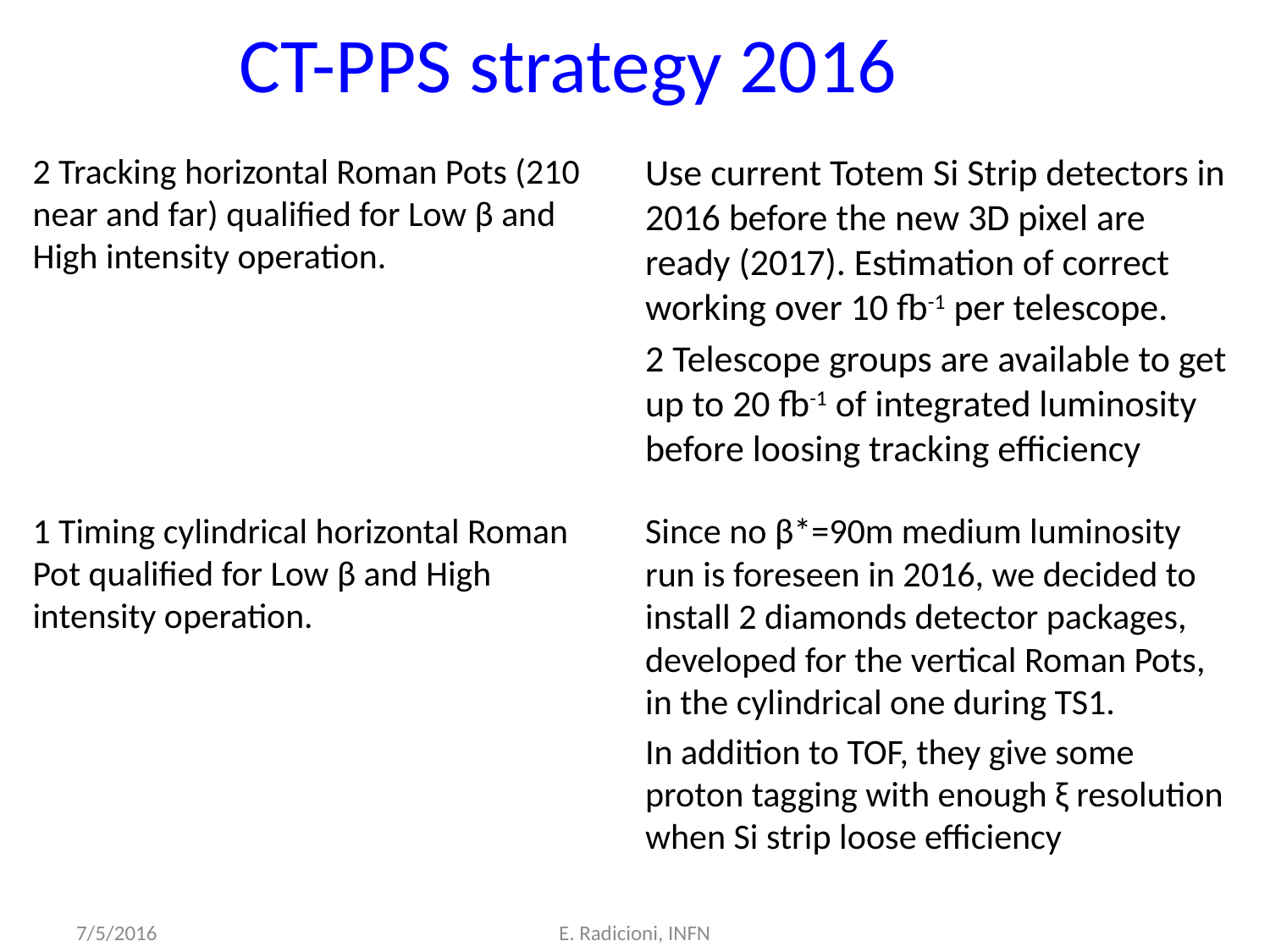

# CT-PPS strategy 2016
2 Tracking horizontal Roman Pots (210 near and far) qualified for Low β and High intensity operation.
Use current Totem Si Strip detectors in 2016 before the new 3D pixel are ready (2017). Estimation of correct working over 10 fb-1 per telescope.
2 Telescope groups are available to get up to 20 fb-1 of integrated luminosity before loosing tracking efficiency
1 Timing cylindrical horizontal Roman Pot qualified for Low β and High intensity operation.
Since no β*=90m medium luminosity run is foreseen in 2016, we decided to install 2 diamonds detector packages, developed for the vertical Roman Pots, in the cylindrical one during TS1.
In addition to TOF, they give some proton tagging with enough ξ resolution when Si strip loose efficiency
7/5/2016
E. Radicioni, INFN